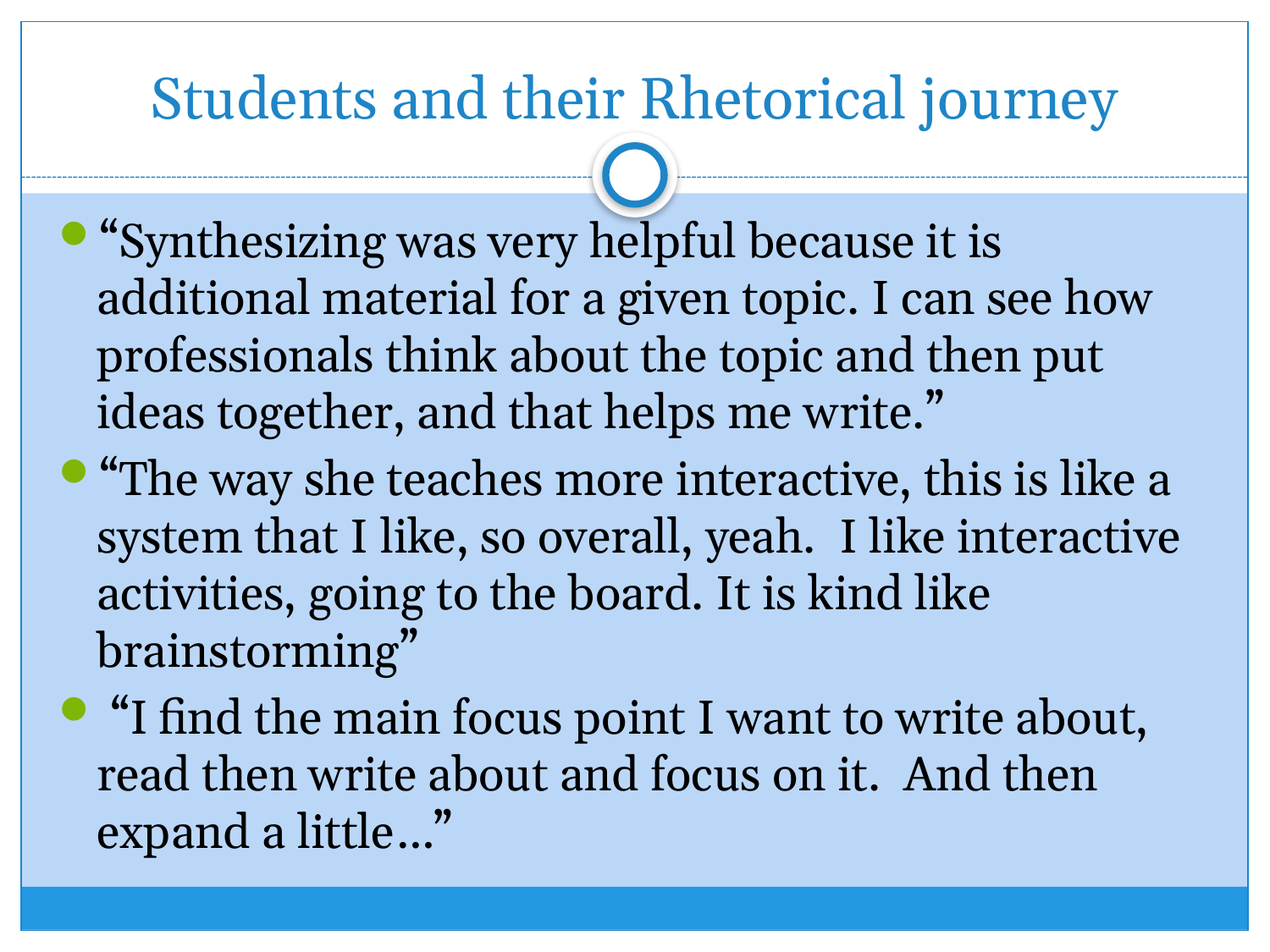

# Students and their Rhetorical journey

“Synthesizing was very helpful because it is additional material for a given topic. I can see how professionals think about the topic and then put ideas together, and that helps me write.”
“The way she teaches more interactive, this is like a system that I like, so overall, yeah.  I like interactive activities, going to the board. It is kind like brainstorming”
 “I find the main focus point I want to write about, read then write about and focus on it.  And then expand a little…”